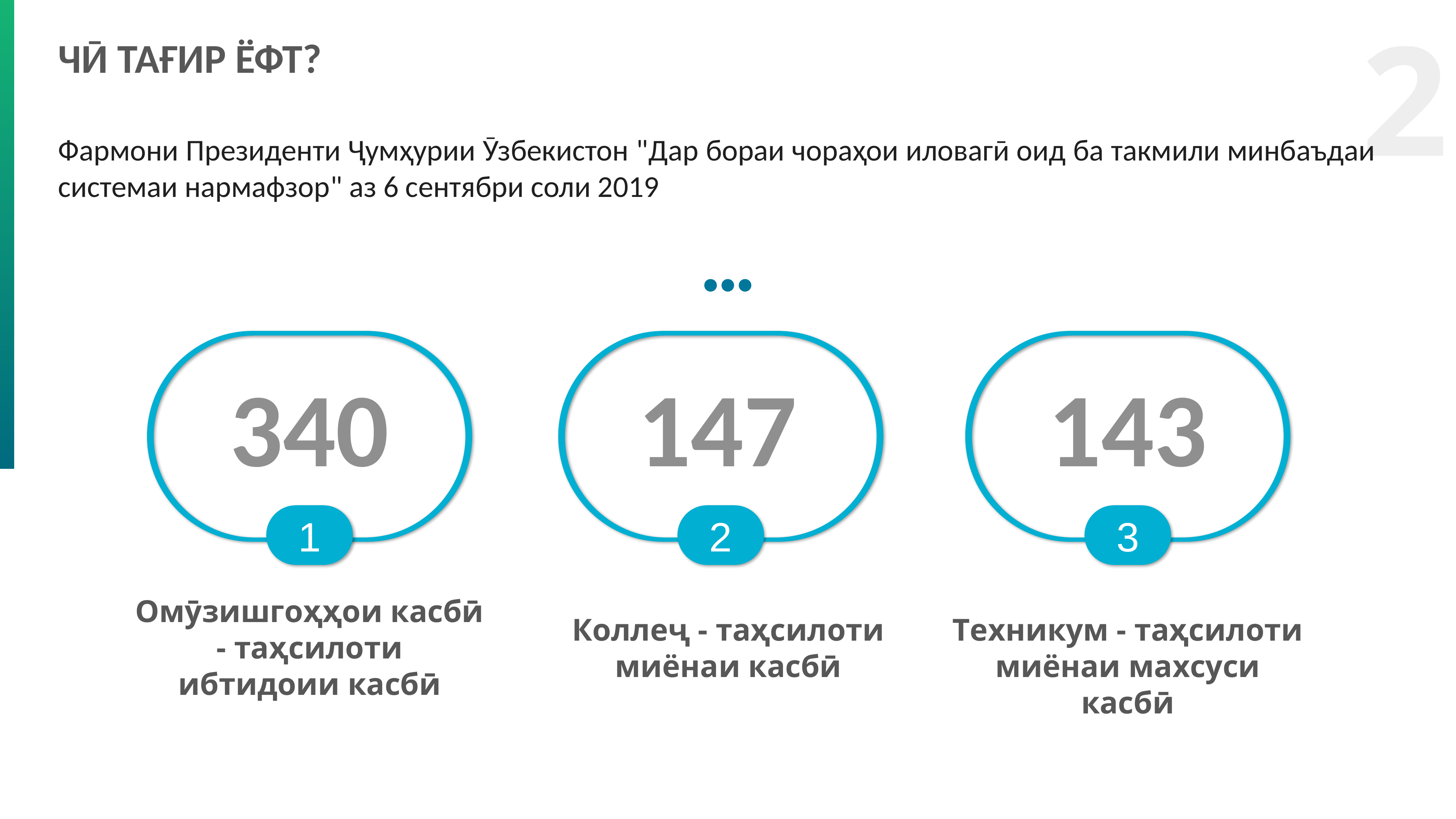

2
ЧӢ ТАҒИР ЁФТ?
Фармони Президенти Ҷумҳурии Ӯзбекистон "Дар бораи чораҳои иловагӣ оид ба такмили минбаъдаи системаи нармафзор" аз 6 сентябри соли 2019

340
1
Омӯзишгоҳҳои касбӣ - таҳсилоти ибтидоии касбӣ

147
2
Коллеҷ - таҳсилоти миёнаи касбӣ

143
3
Техникум - таҳсилоти миёнаи махсуси касбӣ